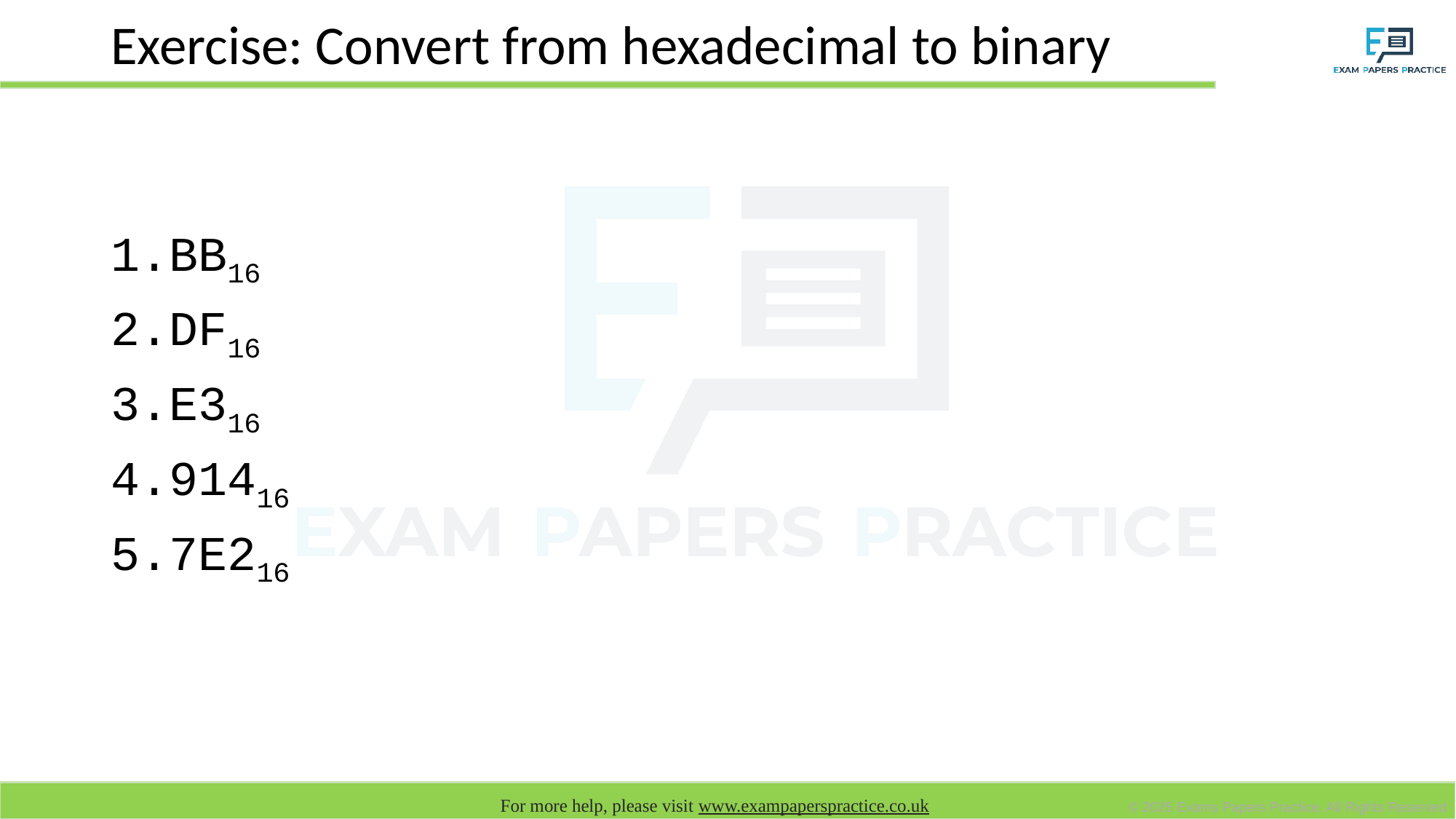

# Exercise: Convert from hexadecimal to binary
BB16
DF16
E316
91416
7E216